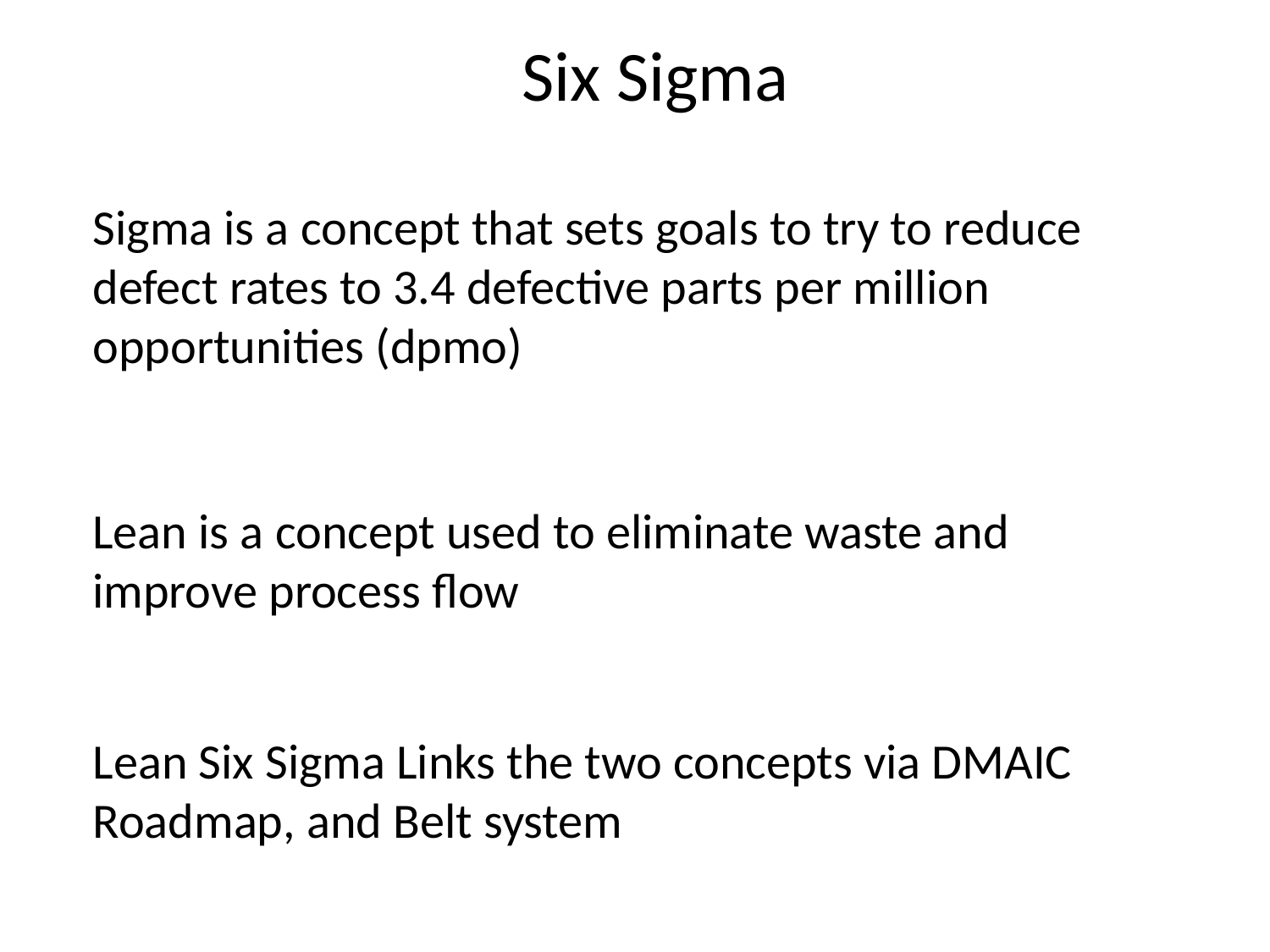

Six Sigma
Sigma is a concept that sets goals to try to reduce defect rates to 3.4 defective parts per million opportunities (dpmo)
Lean is a concept used to eliminate waste and improve process flow
Lean Six Sigma Links the two concepts via DMAIC Roadmap, and Belt system